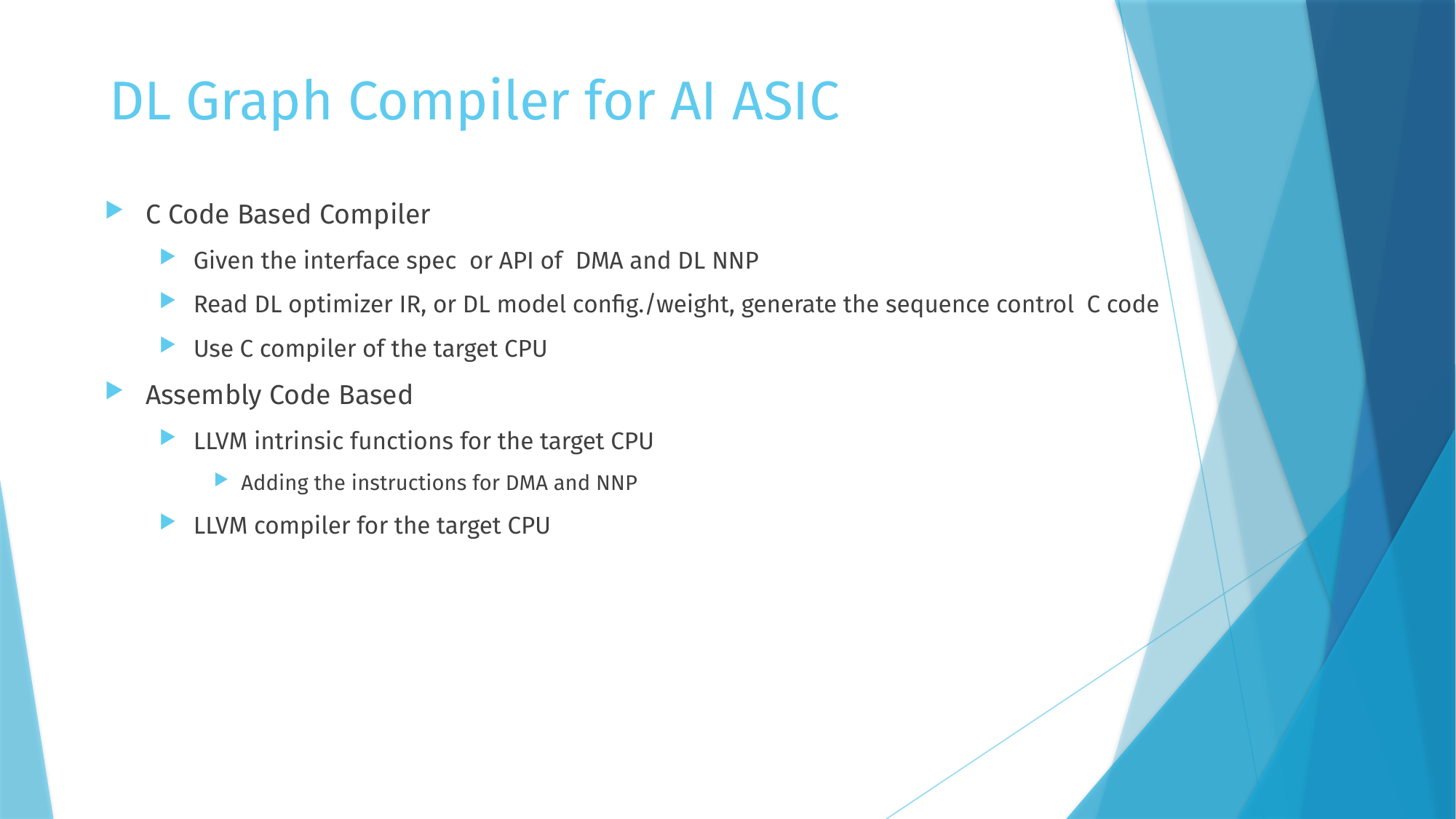

# DL Graph Compiler for AI ASIC
C Code Based Compiler
Given the interface spec  or API of  DMA and DL NNP
Read DL optimizer IR, or DL model config./weight, generate the sequence control  C code
Use C compiler of the target CPU
Assembly Code Based
LLVM intrinsic functions for the target CPU
Adding the instructions for DMA and NNP
LLVM compiler for the target CPU